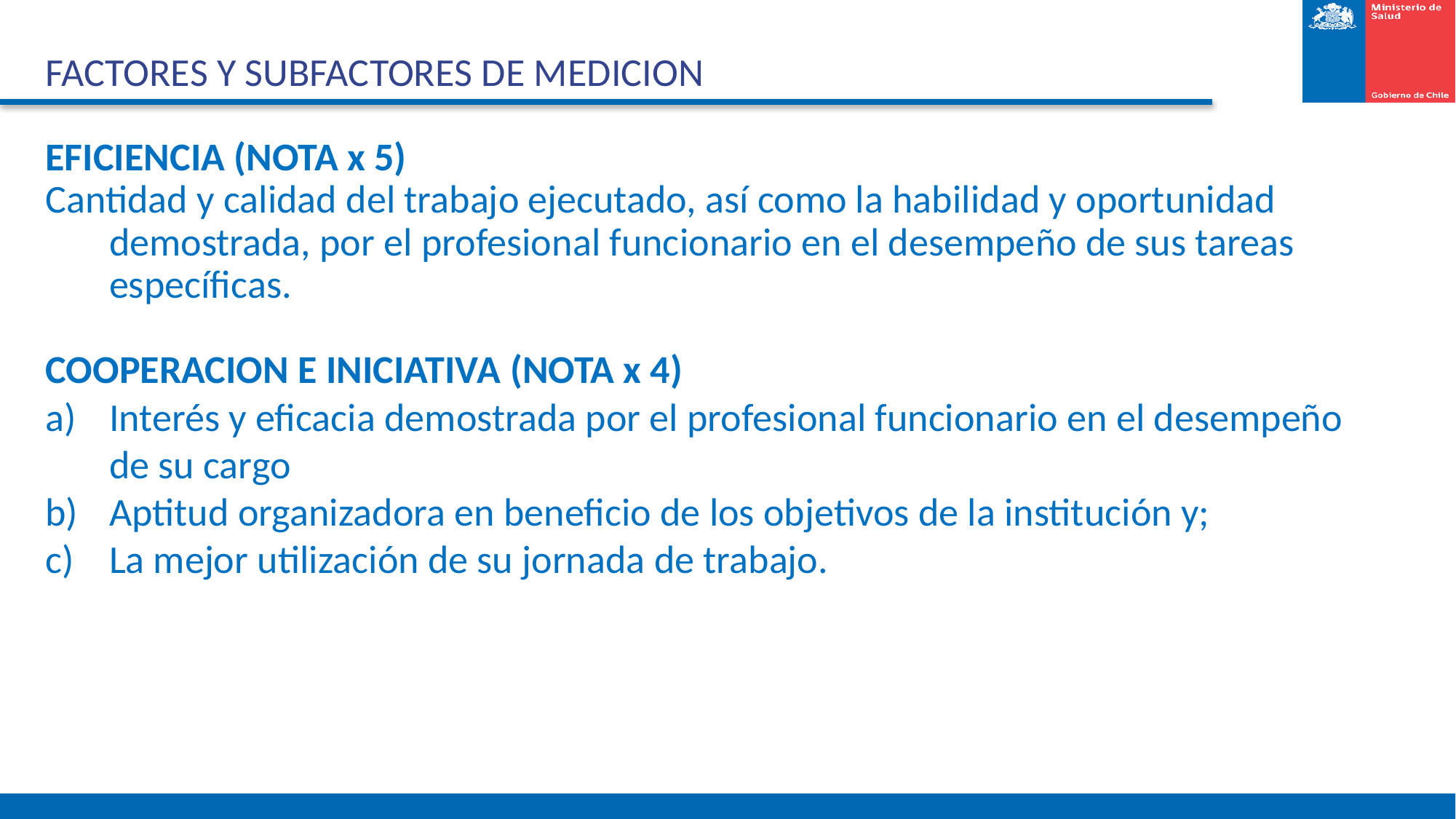

FACTORES Y SUBFACTORES DE MEDICION
EFICIENCIA (NOTA x 5)
Cantidad y calidad del trabajo ejecutado, así como la habilidad y oportunidad demostrada, por el profesional funcionario en el desempeño de sus tareas específicas.

COOPERACION E INICIATIVA (NOTA x 4)
Interés y eficacia demostrada por el profesional funcionario en el desempeño de su cargo
Aptitud organizadora en beneficio de los objetivos de la institución y;
La mejor utilización de su jornada de trabajo.